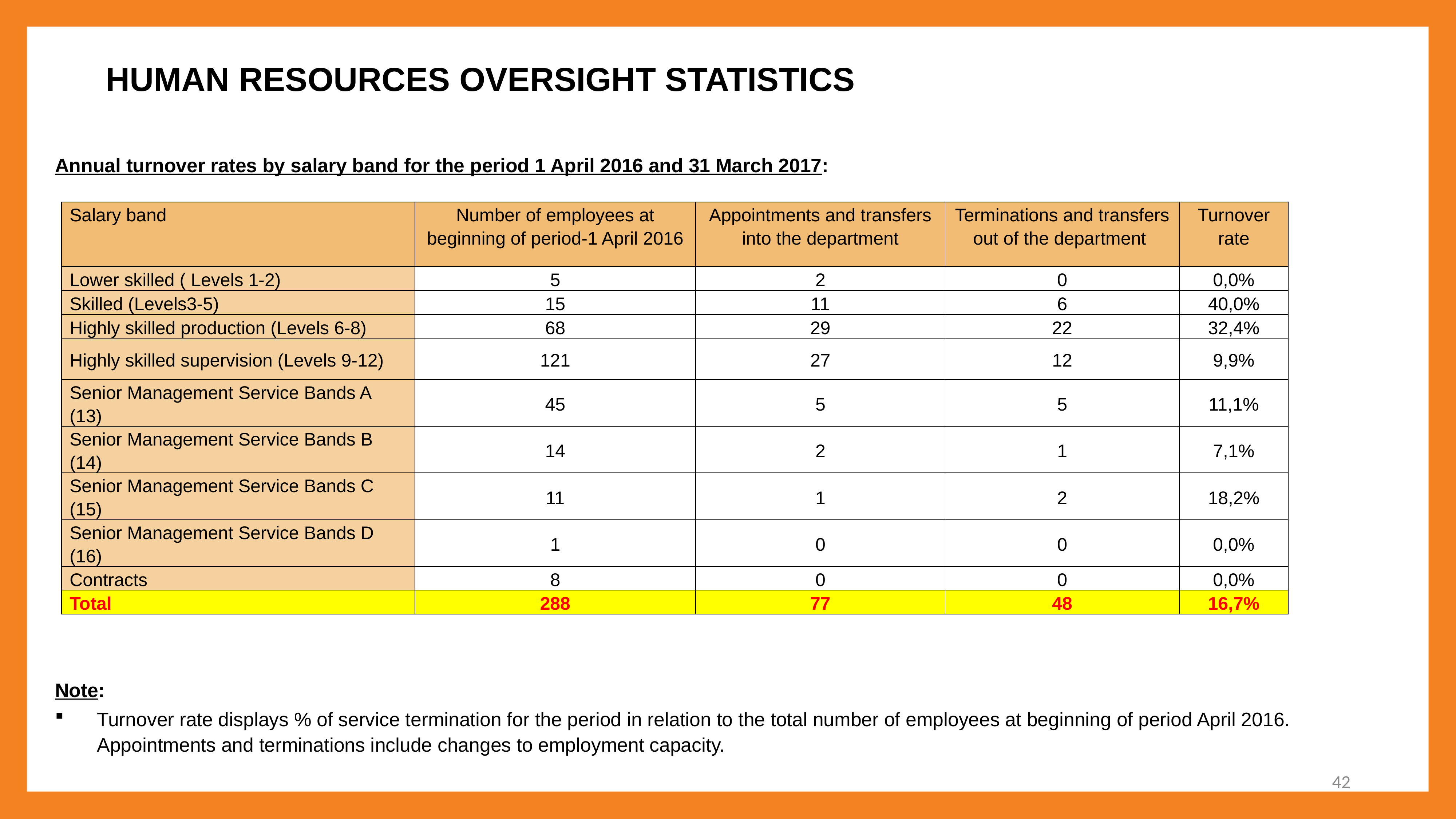

# HUMAN RESOURCES OVERSIGHT STATISTICS
Annual turnover rates by salary band for the period 1 April 2016 and 31 March 2017:

Note:
Turnover rate displays % of service termination for the period in relation to the total number of employees at beginning of period April 2016. Appointments and terminations include changes to employment capacity.

| Salary band | Number of employees at beginning of period-1 April 2016 | Appointments and transfers into the department | Terminations and transfers out of the department | Turnover rate |
| --- | --- | --- | --- | --- |
| Lower skilled ( Levels 1-2) | 5 | 2 | 0 | 0,0% |
| Skilled (Levels3-5) | 15 | 11 | 6 | 40,0% |
| Highly skilled production (Levels 6-8) | 68 | 29 | 22 | 32,4% |
| Highly skilled supervision (Levels 9-12) | 121 | 27 | 12 | 9,9% |
| Senior Management Service Bands A (13) | 45 | 5 | 5 | 11,1% |
| Senior Management Service Bands B (14) | 14 | 2 | 1 | 7,1% |
| Senior Management Service Bands C (15) | 11 | 1 | 2 | 18,2% |
| Senior Management Service Bands D (16) | 1 | 0 | 0 | 0,0% |
| Contracts | 8 | 0 | 0 | 0,0% |
| Total | 288 | 77 | 48 | 16,7% |
42